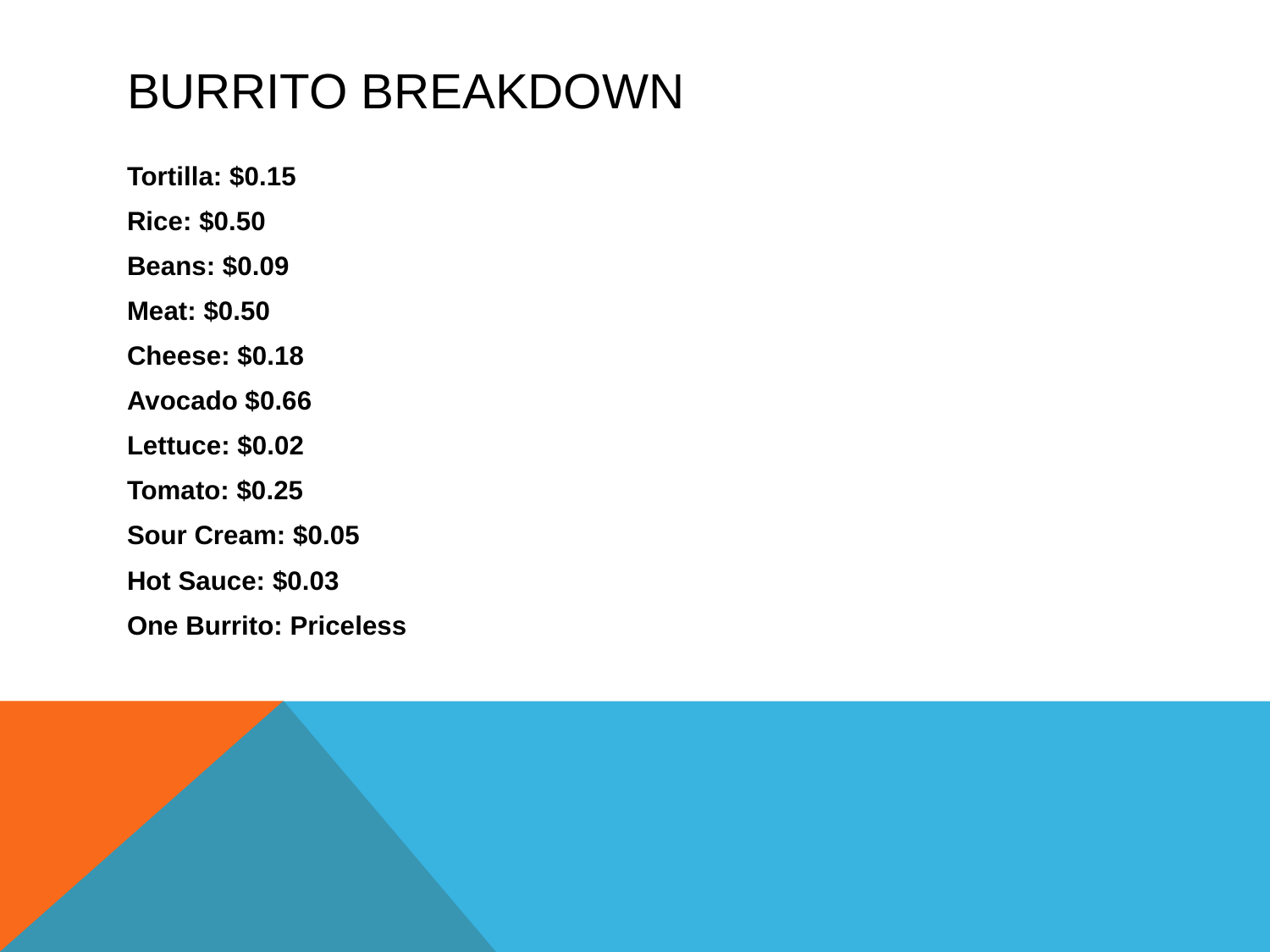

# Burrito breakdown
Tortilla: $0.15
Rice: $0.50
Beans: $0.09
Meat: $0.50
Cheese: $0.18
Avocado $0.66
Lettuce: $0.02
Tomato: $0.25
Sour Cream: $0.05
Hot Sauce: $0.03
One Burrito: Priceless